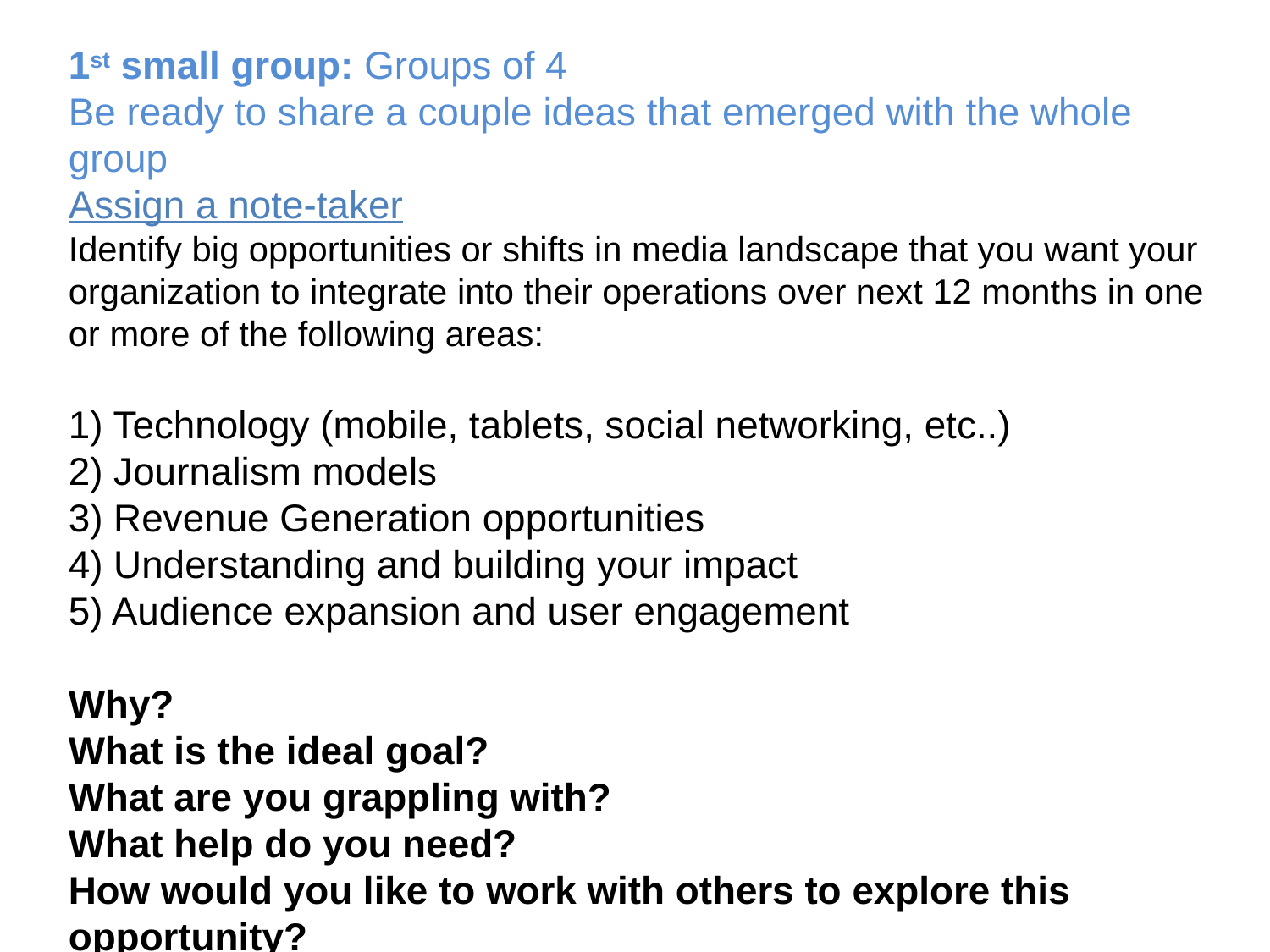

# 1st small group: Groups of 4 Be ready to share a couple ideas that emerged with the whole group Assign a note-taker Identify big opportunities or shifts in media landscape that you want your organization to integrate into their operations over next 12 months in one or more of the following areas: 1) Technology (mobile, tablets, social networking, etc..) 2) Journalism models 3) Revenue Generation opportunities 4) Understanding and building your impact 5) Audience expansion and user engagement Why? What is the ideal goal?  What are you grappling with? What help do you need? How would you like to work with others to explore this opportunity?